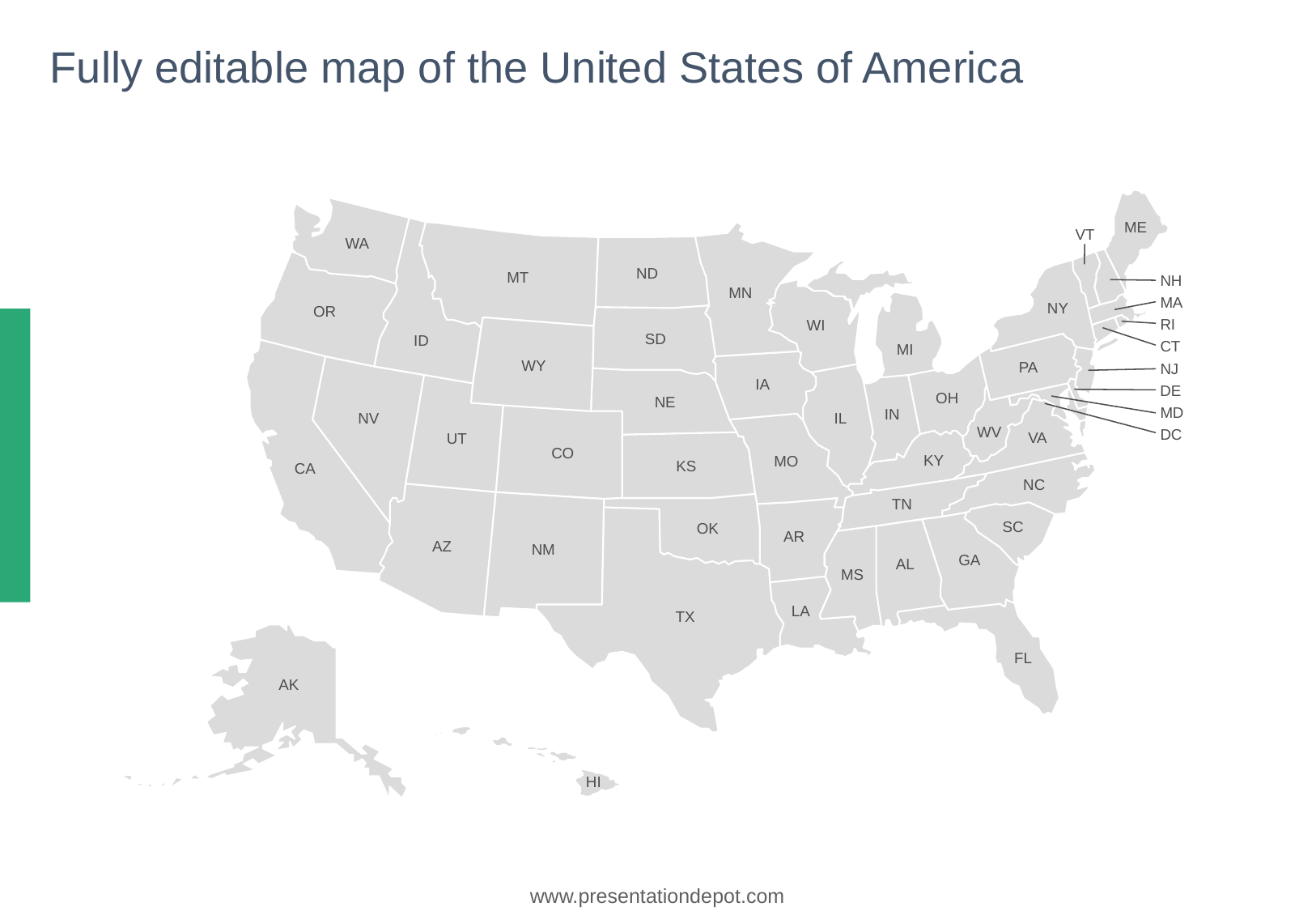

# Fully editable map of the United States of America

ME
VT
WA

ND
MT
NH

MN
MA
NY
OR

RI
WI

SD

ID
CT
MI
WY
PA
NJ

IA
DE
OH

NE

MD
IN

IL
NV
WV
DC
VA
UT
CO
KY
MO
KS
CA
NC
TN
SC
OK
AR
AZ
NM
GA
AL
MS
LA
TX
FL
AK
HI
www.presentationdepot.com